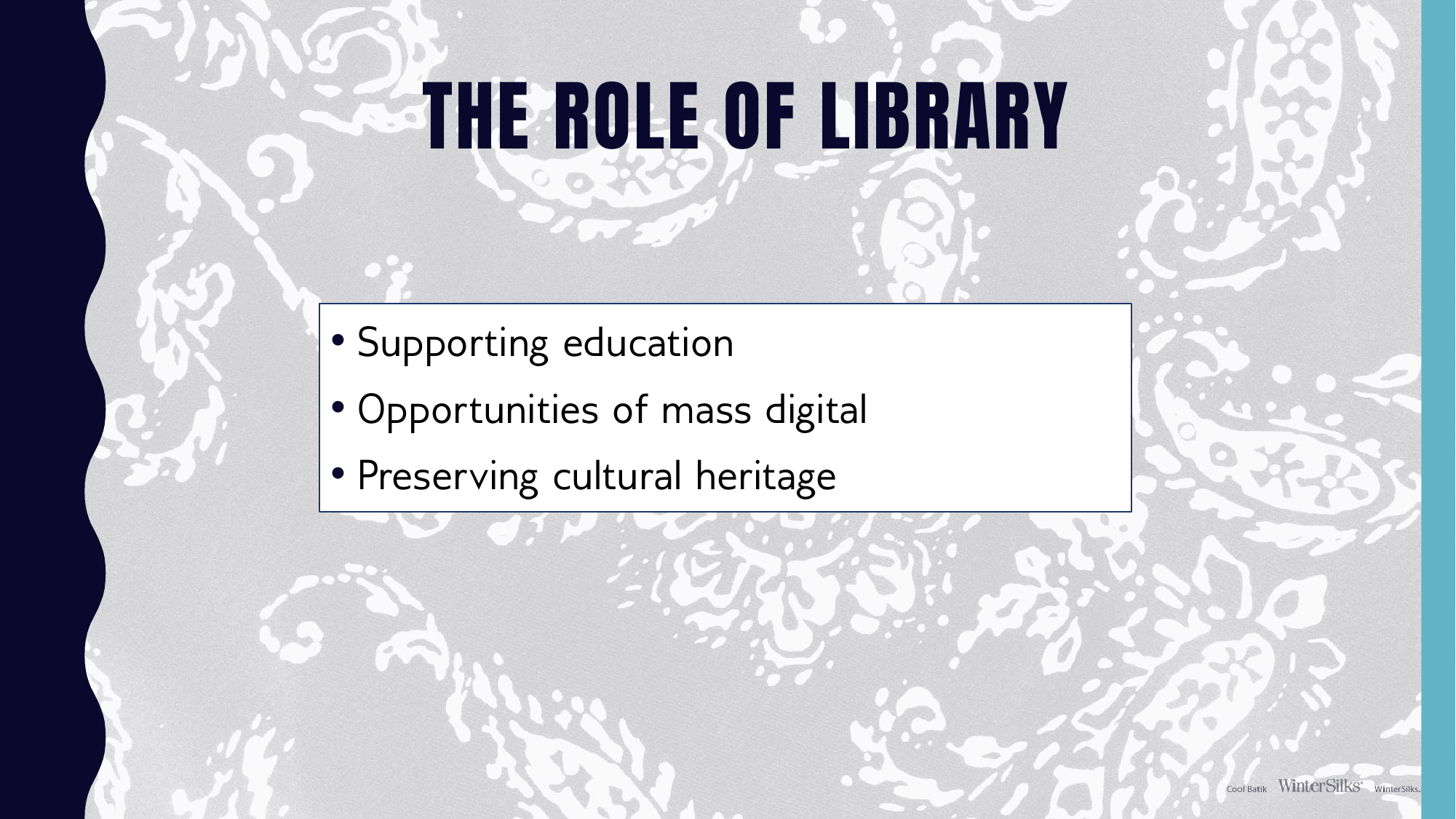

# The Role of Library
Supporting education
Opportunities of mass digital
Preserving cultural heritage